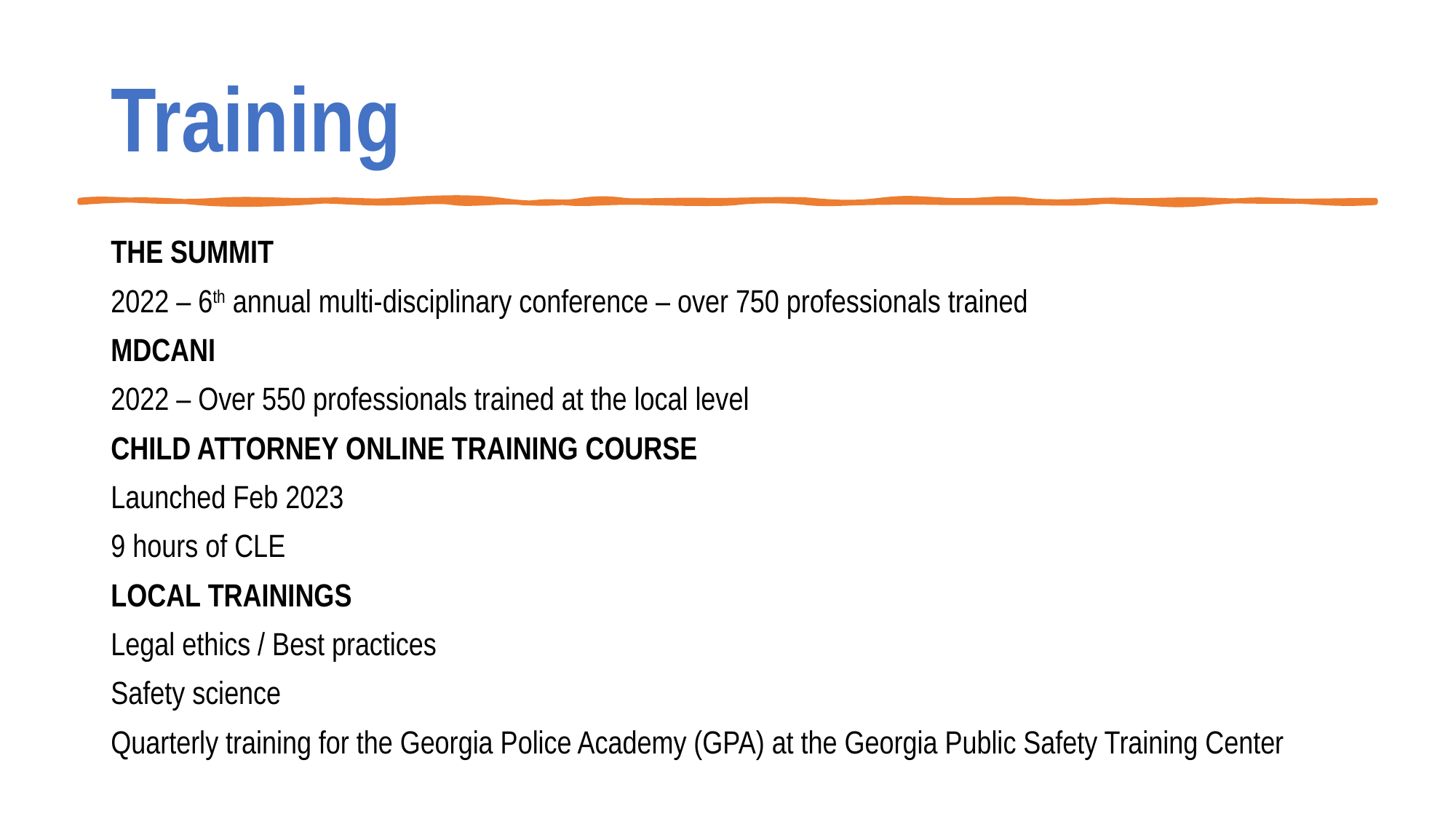

# Training

THE SUMMIT
2022 – 6th annual multi-disciplinary conference – over 750 professionals trained
MDCANI
2022 – Over 550 professionals trained at the local level
CHILD ATTORNEY ONLINE TRAINING COURSE
Launched Feb 2023
9 hours of CLE
LOCAL TRAININGS
Legal ethics / Best practices
Safety science
Quarterly training for the Georgia Police Academy (GPA) at the Georgia Public Safety Training Center